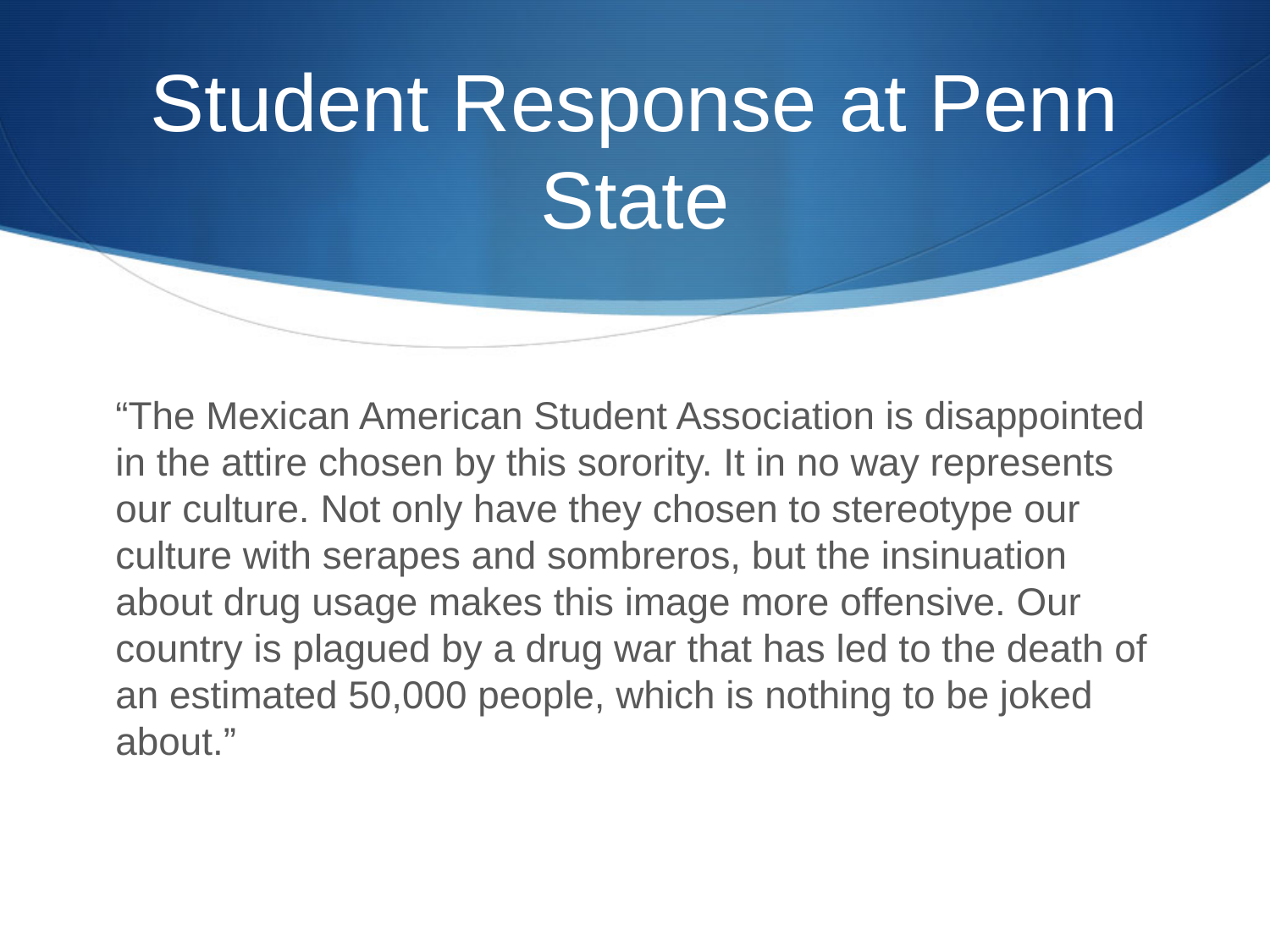

# Student Response at Penn State
“The Mexican American Student Association is disappointed in the attire chosen by this sorority. It in no way represents our culture. Not only have they chosen to stereotype our culture with serapes and sombreros, but the insinuation about drug usage makes this image more offensive. Our country is plagued by a drug war that has led to the death of an estimated 50,000 people, which is nothing to be joked about.”